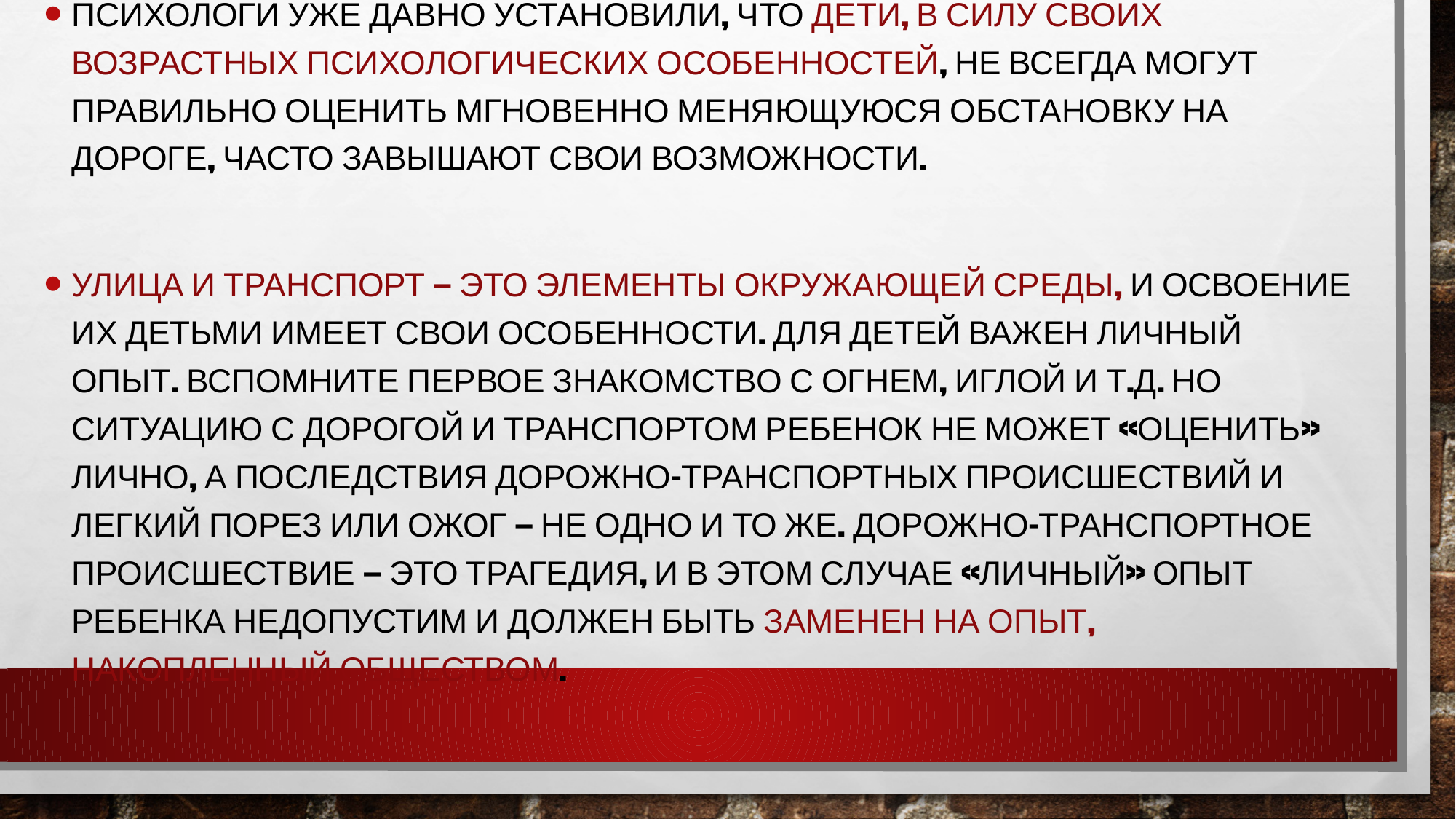

Психологи уже давно установили, что дети, в силу своих возрастных психологических особенностей, не всегда могут правильно оценить мгновенно меняющуюся обстановку на дороге, часто завышают свои возможности.

Улица и транспорт — это элементы окружающей среды, и освоение их детьми имеет свои особенности. Для детей важен личный опыт. Вспомните первое знакомство с огнем, иглой и т.д. Но ситуацию с дорогой и транспортом ребенок не может «оценить» лично, а последствия дорожно-транспортных происшествий и легкий порез или ожог — не одно и то же. Дорожно-транспортное происшествие — это трагедия, и в этом случае «личный» опыт ребенка недопустим и должен быть заменен на опыт, накопленный обществом.